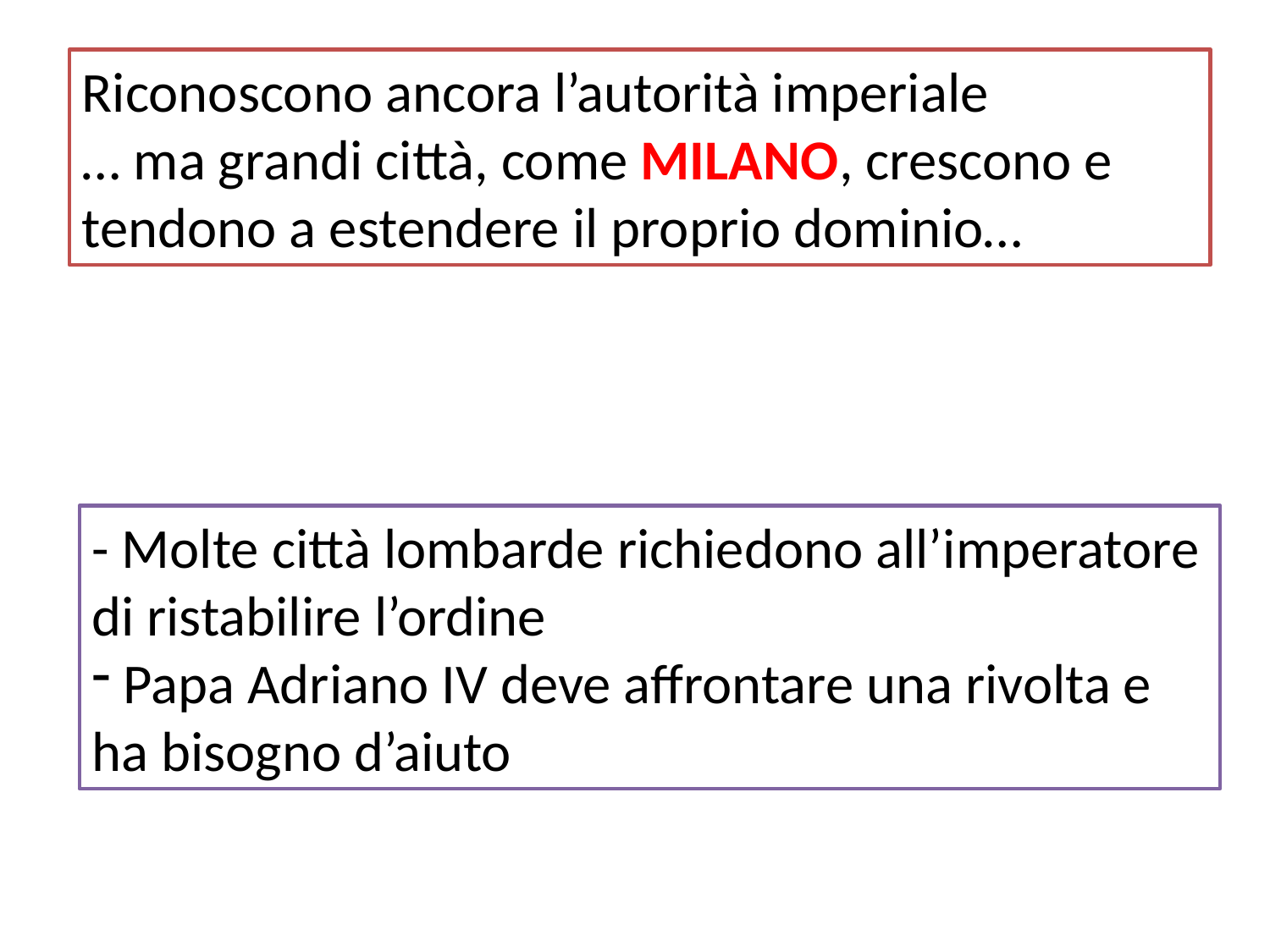

Riconoscono ancora l’autorità imperiale
… ma grandi città, come MILANO, crescono e tendono a estendere il proprio dominio…
- Molte città lombarde richiedono all’imperatore di ristabilire l’ordine
 Papa Adriano IV deve affrontare una rivolta e ha bisogno d’aiuto